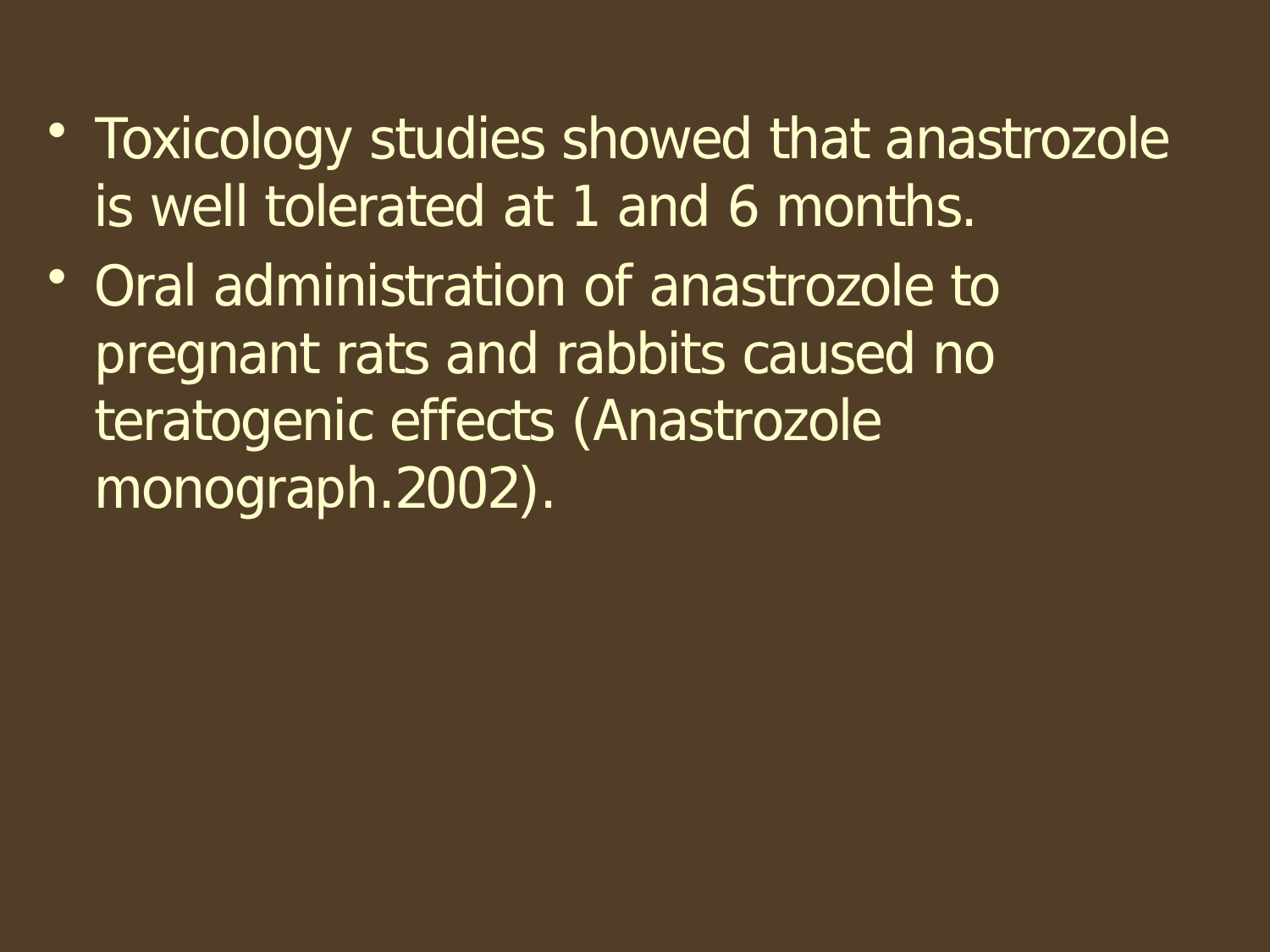

Toxicology studies showed that anastrozole is well tolerated at 1 and 6 months.
Oral administration of anastrozole to pregnant rats and rabbits caused no teratogenic effects (Anastrozole monograph.2002).